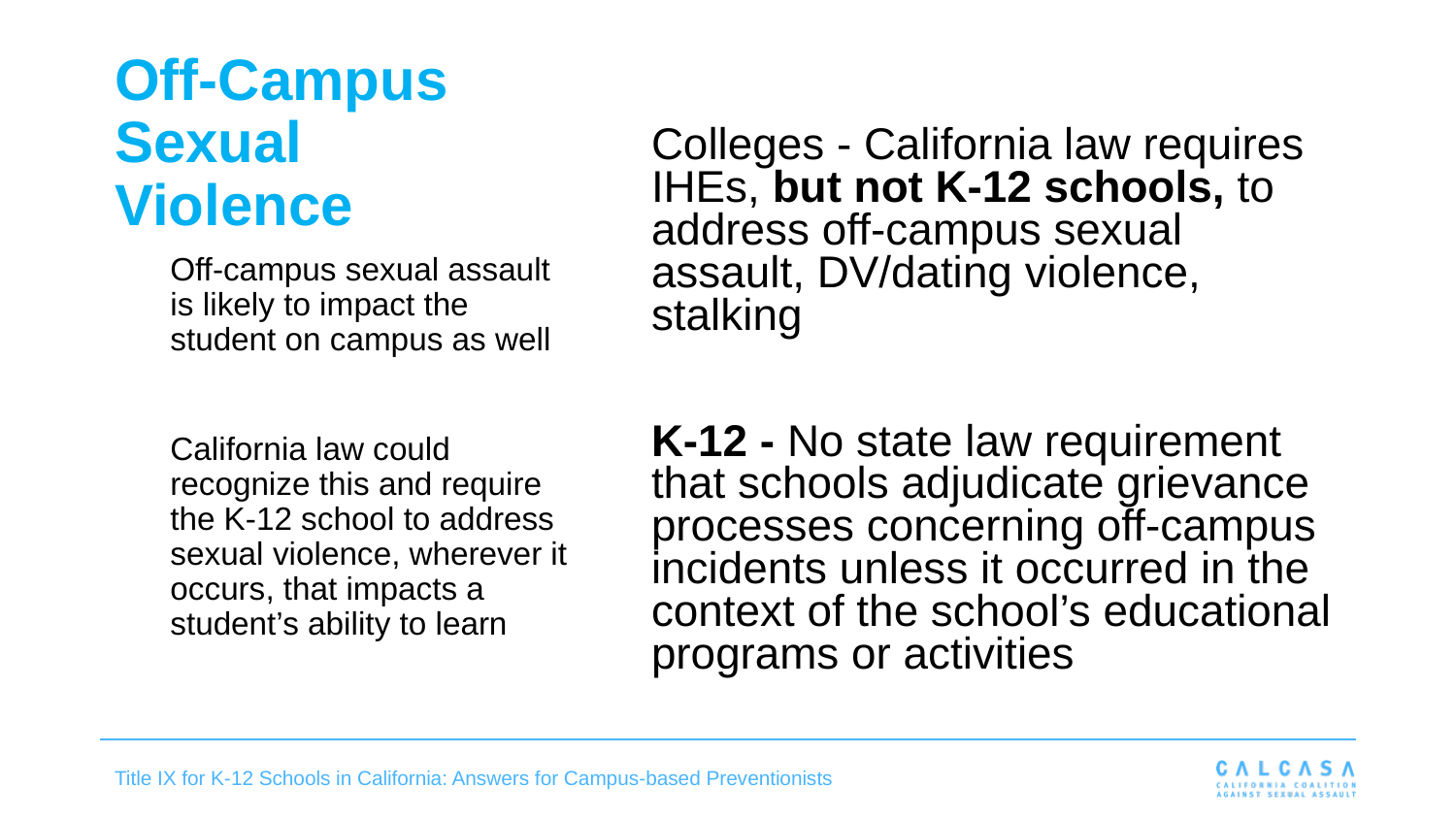

# Off-Campus Sexual Violence
Colleges - California law requires  IHEs, but not K-12 schools, to address off-campus sexual assault, DV/dating violence, stalking

K-12 - No state law requirement that schools adjudicate grievance processes concerning off-campus incidents unless it occurred in the context of the school’s educational programs or activities

	Off-campus sexual assault is likely to impact the student on campus as well

	California law could recognize this and require the K-12 school to address sexual violence, wherever it occurs, that impacts a student’s ability to learn